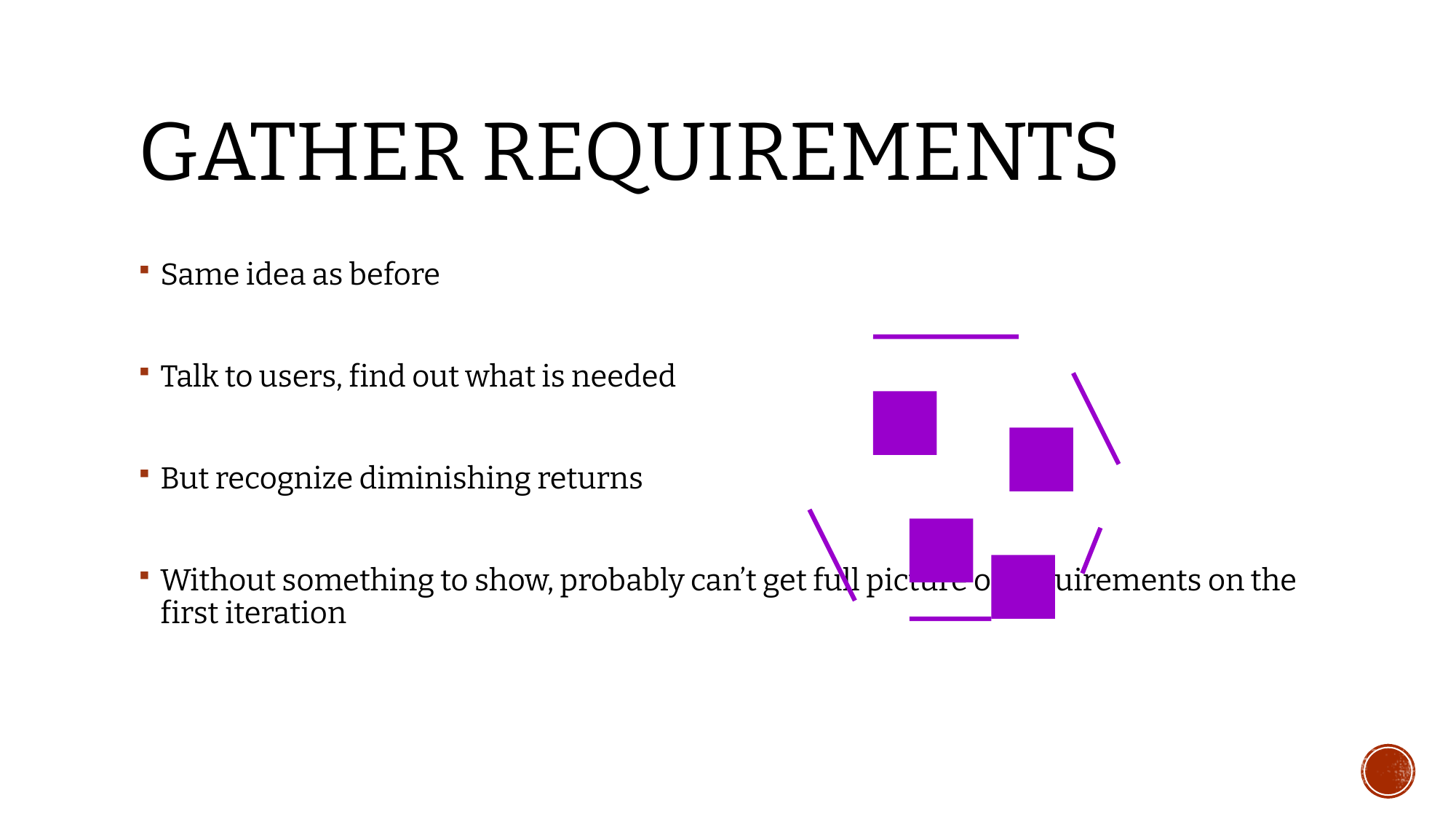

# Gather Requirements
Same idea as before

Talk to users, find out what is needed

But recognize diminishing returns

Without something to show, probably can’t get full picture of requirements on the first iteration